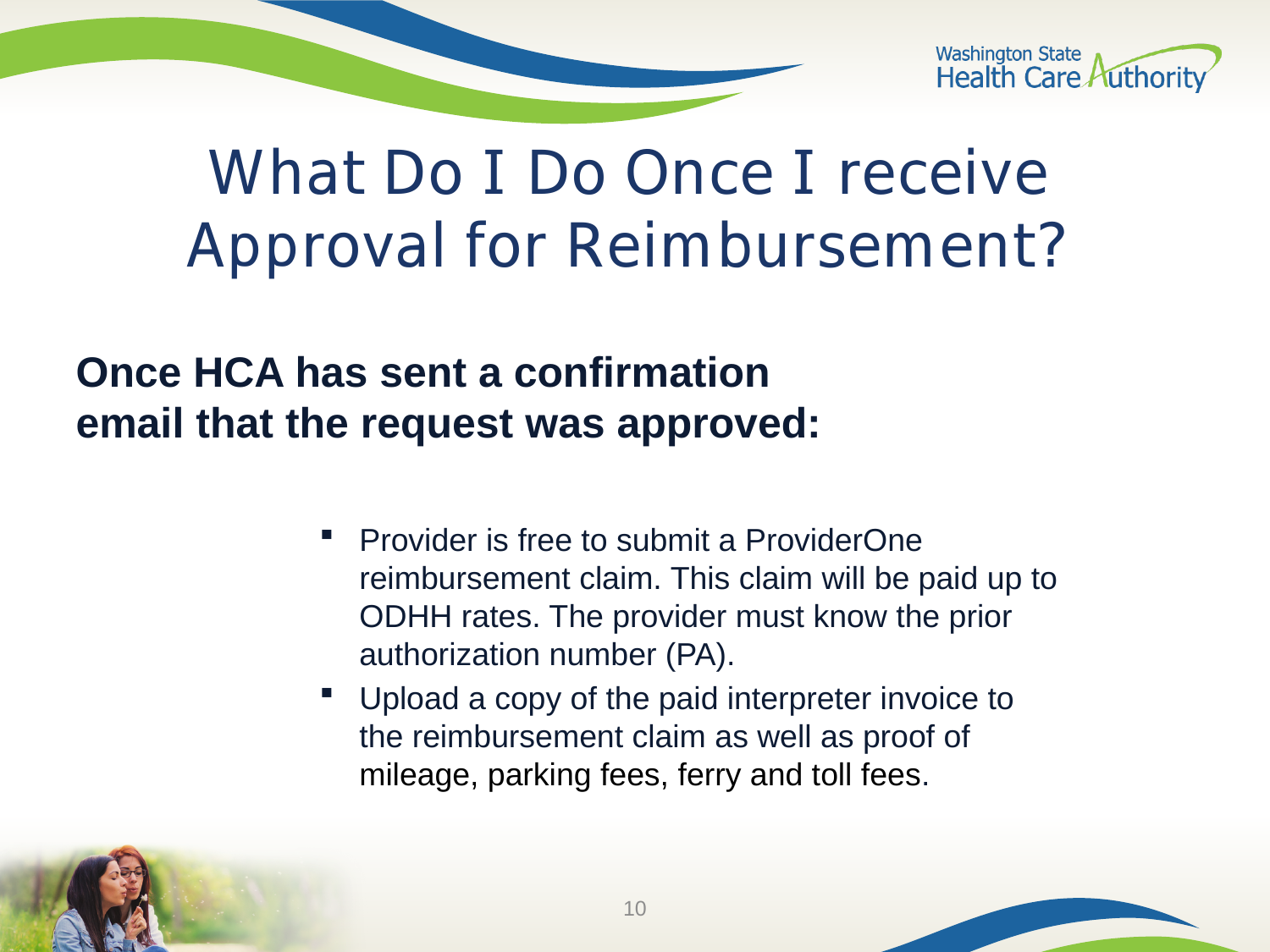

# What Do I Do Once I receive Approval for Reimbursement?
Once HCA has sent a confirmation email that the request was approved:

Provider is free to submit a ProviderOne reimbursement claim. This claim will be paid up to ODHH rates. The provider must know the prior authorization number (PA).
Upload a copy of the paid interpreter invoice to the reimbursement claim as well as proof of mileage, parking fees, ferry and toll fees.

10